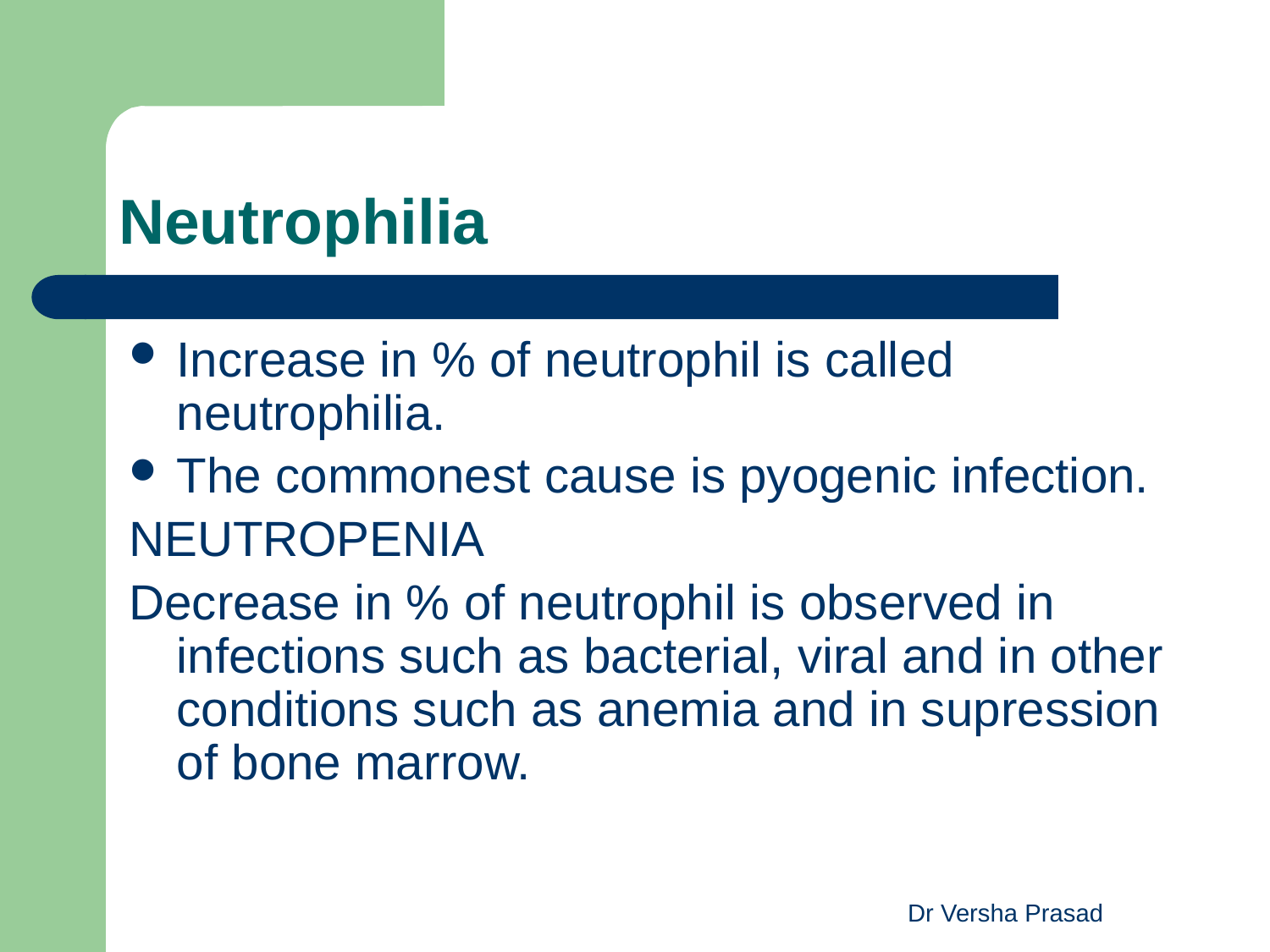

# Neutrophilia
Increase in % of neutrophil is called neutrophilia.
The commonest cause is pyogenic infection.
NEUTROPENIA
Decrease in % of neutrophil is observed in infections such as bacterial, viral and in other conditions such as anemia and in supression of bone marrow.

Dr Versha Prasad